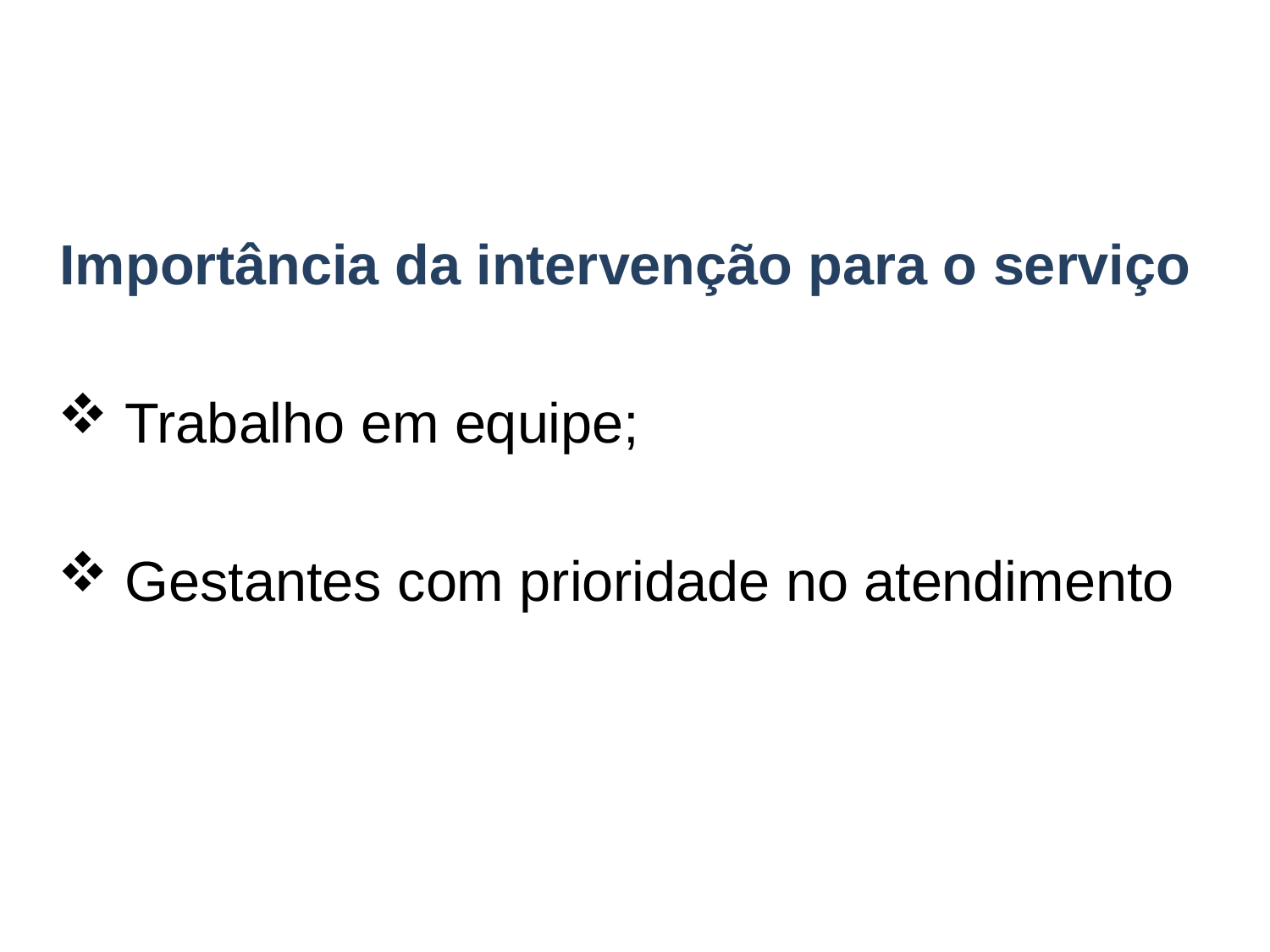

Importância da intervenção para o serviço

 Trabalho em equipe;

 Gestantes com prioridade no atendimento